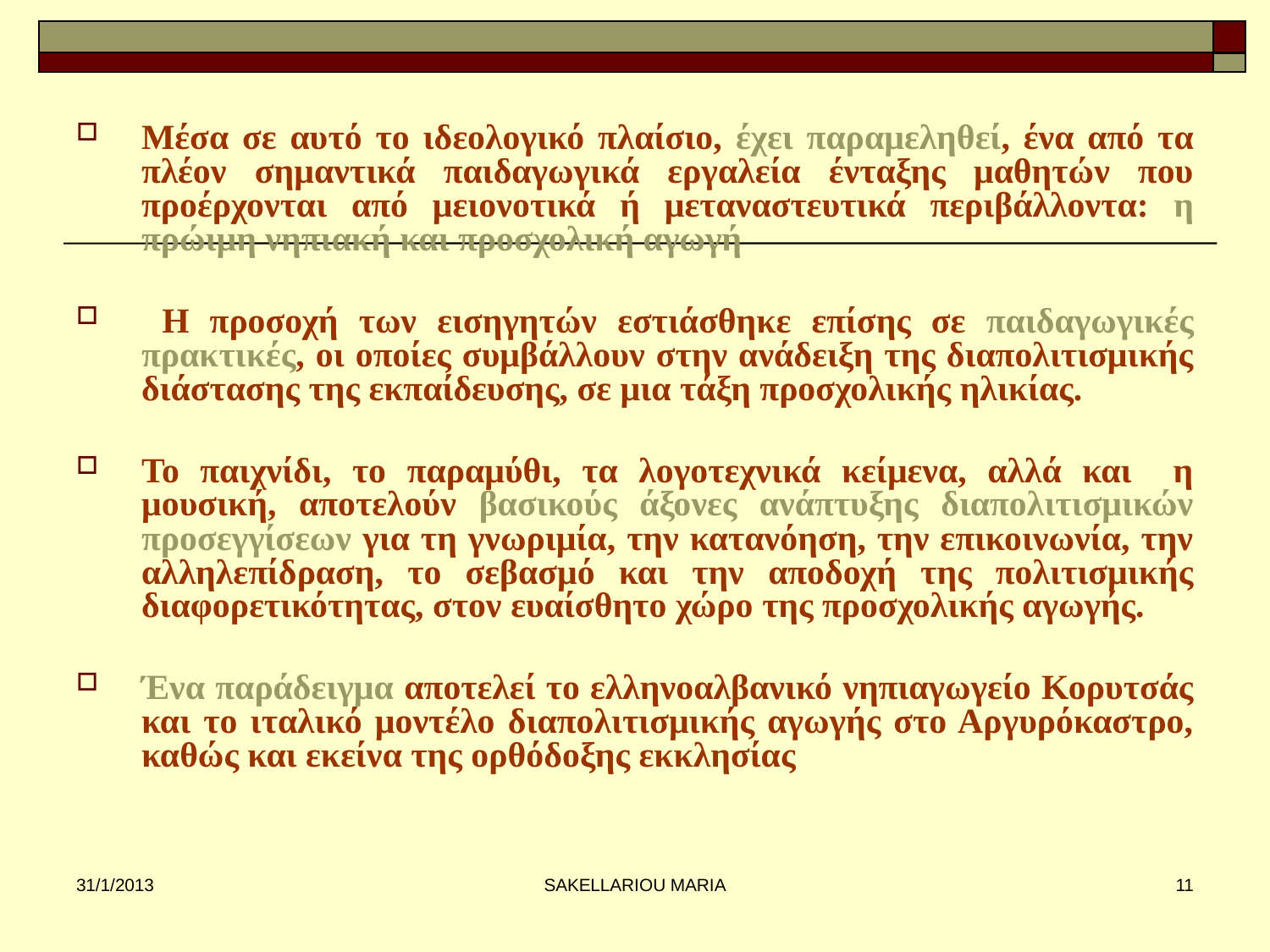

#
Μέσα σε αυτό το ιδεολογικό πλαίσιο, έχει παραμεληθεί, ένα από τα πλέον σημαντικά παιδαγωγικά εργαλεία ένταξης μαθητών που προέρχονται από μειονοτικά ή μεταναστευτικά περιβάλλοντα: η πρώιμη νηπιακή και προσχολική αγωγή

 Η προσοχή των εισηγητών εστιάσθηκε επίσης σε παιδαγωγικές πρακτικές, οι οποίες συμβάλλουν στην ανάδειξη της διαπολιτισμικής διάστασης της εκπαίδευσης, σε μια τάξη προσχολικής ηλικίας.

Το παιχνίδι, το παραμύθι, τα λογοτεχνικά κείμενα, αλλά και  η μουσική, αποτελούν βασικούς άξονες ανάπτυξης διαπολιτισμικών προσεγγίσεων για τη γνωριμία, την κατανόηση, την επικοινωνία, την αλληλεπίδραση, το σεβασμό και την αποδοχή της πολιτισμικής διαφορετικότητας, στον ευαίσθητο χώρο της προσχολικής αγωγής.

Ένα παράδειγμα αποτελεί το ελληνοαλβανικό νηπιαγωγείο Κορυτσάς και το ιταλικό μοντέλο διαπολιτισμικής αγωγής στο Αργυρόκαστρο, καθώς και εκείνα της ορθόδοξης εκκλησίας
31/1/2013
SAKELLARIOU MARIA
11